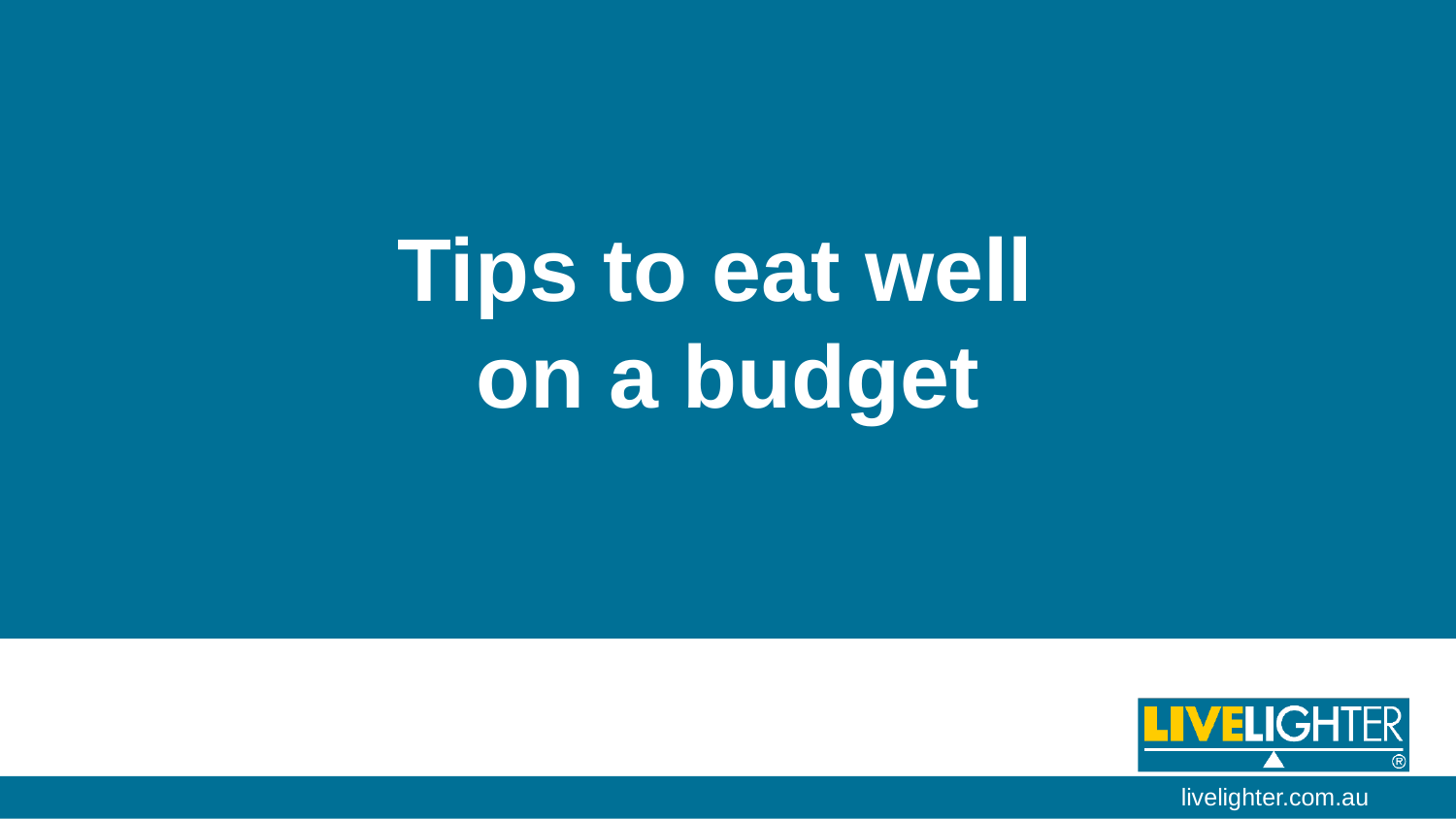

# Tips to eat well on a budget